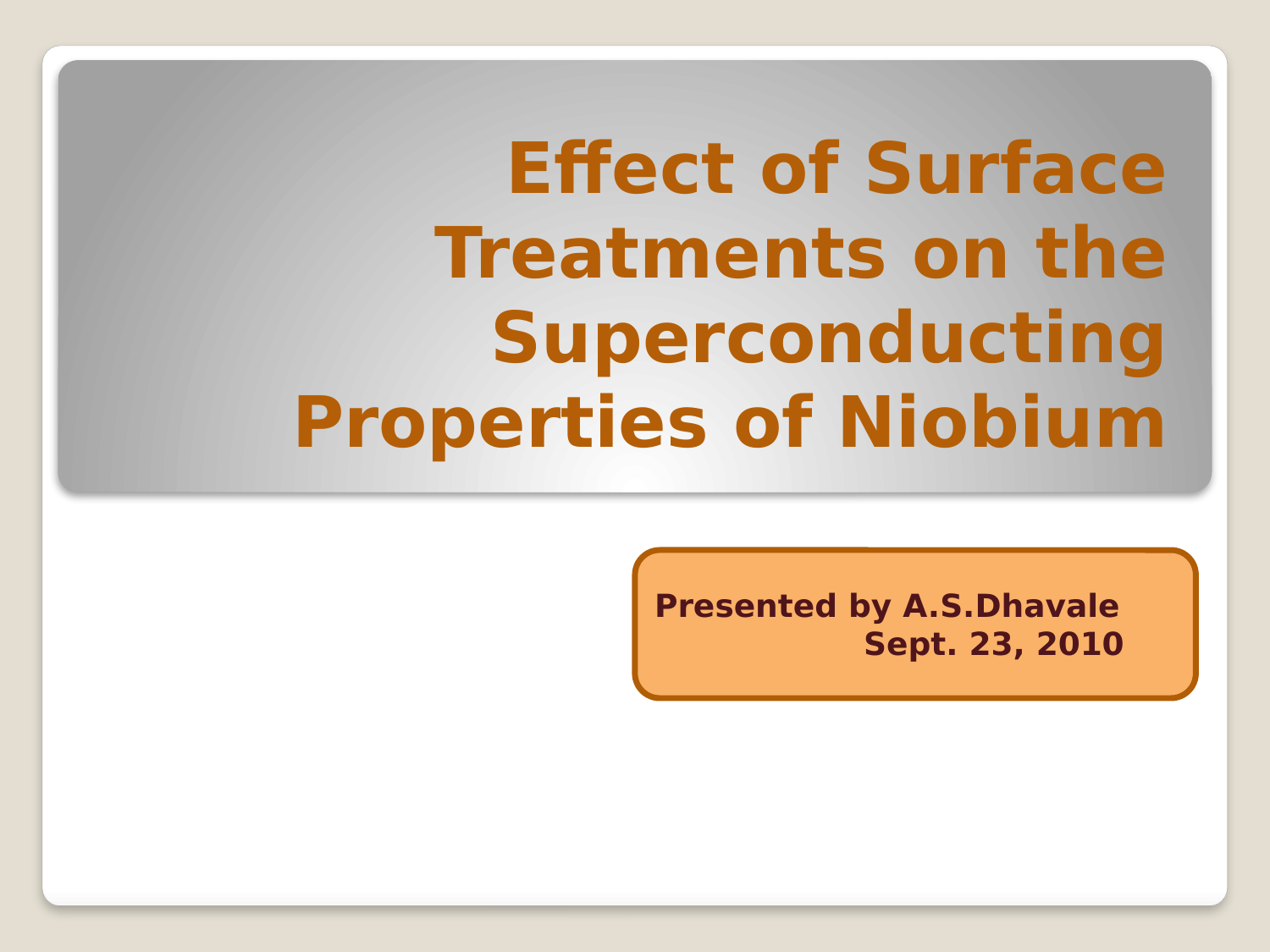

# Effect of Surface Treatments on the Superconducting Properties of Niobium
Presented by A.S.Dhavale
                   Sept. 23, 2010